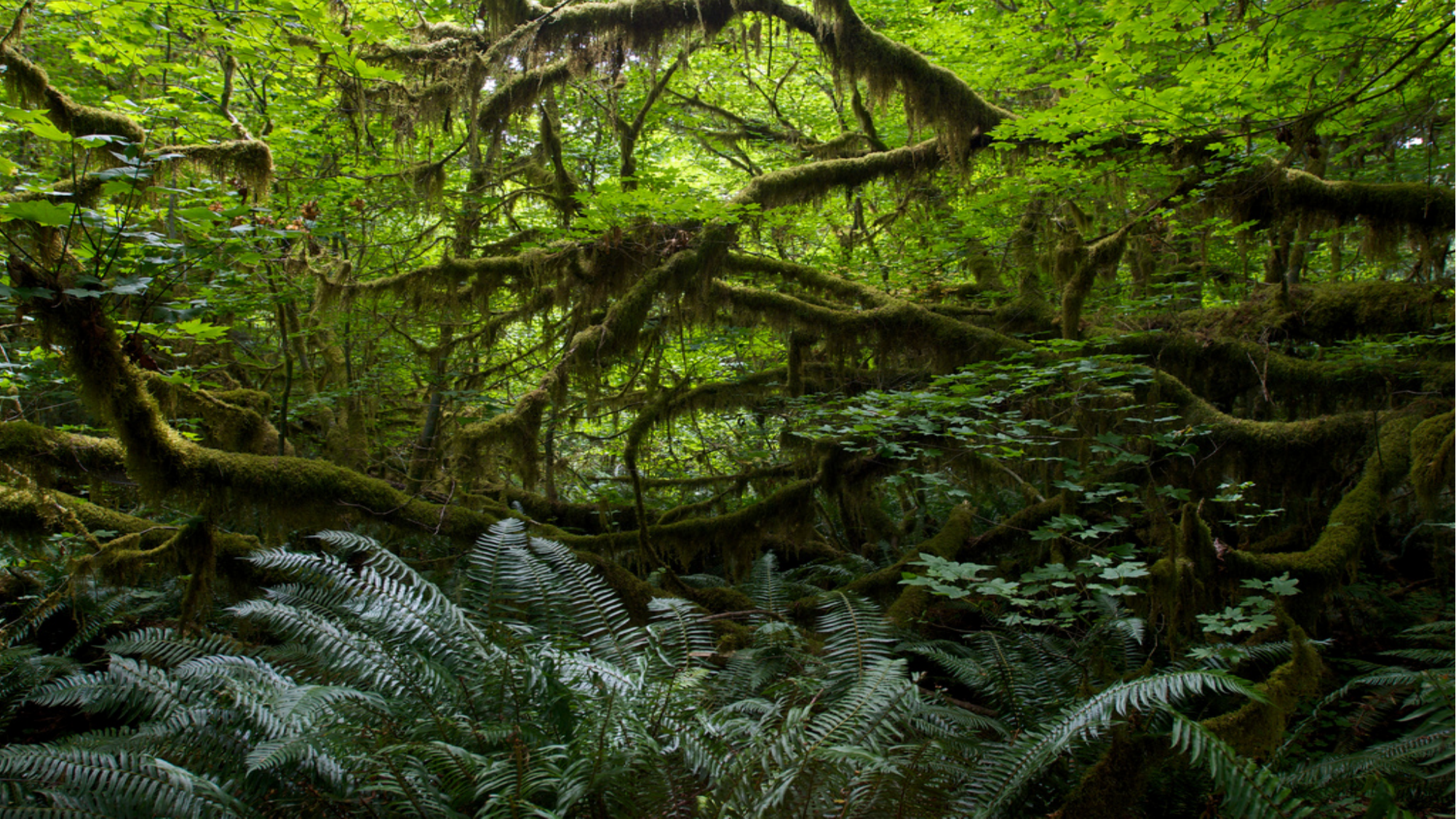

HOW ABIOTIC AND BIOTIC FACTORS INFLUENCE HUMAN POPULATIONS